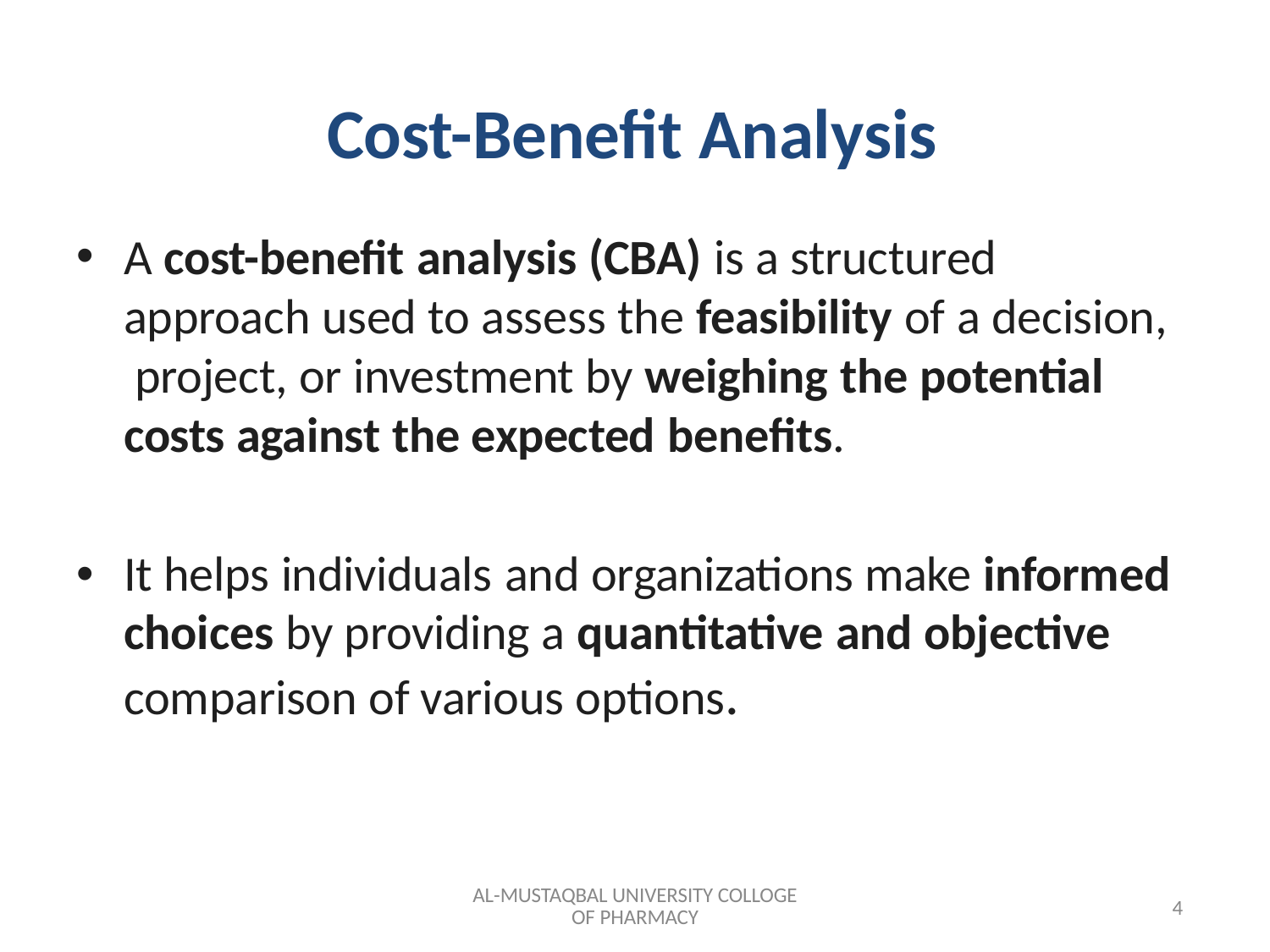

# Cost-Benefit Analysis
A cost-benefit analysis (CBA) is a structured  approach used to assess the feasibility of a decision,  project, or investment by weighing the potential  costs against the expected benefits.

It helps individuals and organizations make informed  choices by providing a quantitative and objective  comparison of various options.
AL-MUSTAQBAL UNIVERSITY COLLOGE OF PHARMACY
4